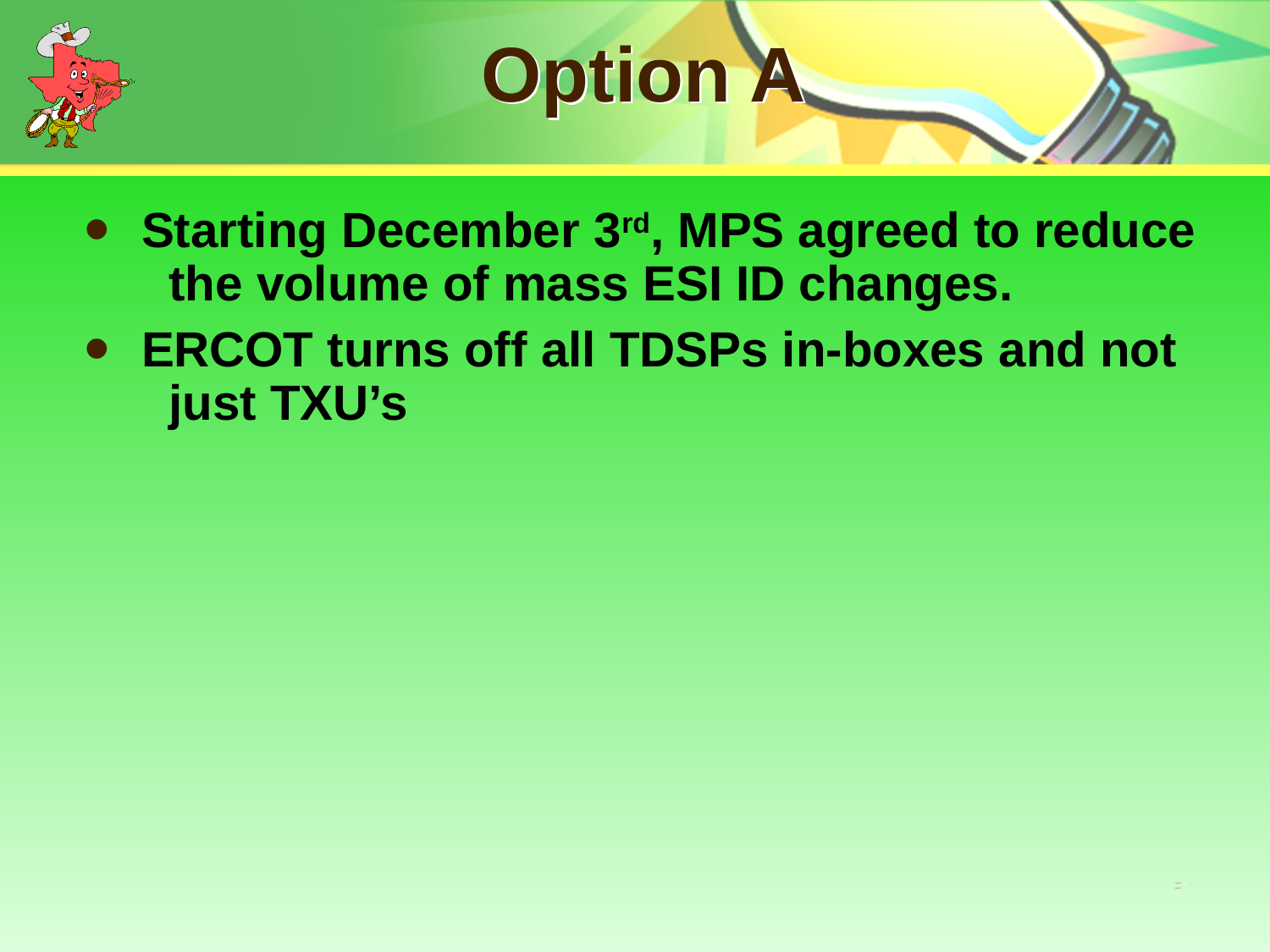

Option A
  Starting December 3rd, MPS agreed to reduce
    the volume of mass ESI ID changes.
  ERCOT turns off all TDSPs in-boxes and not
    just TXU’s